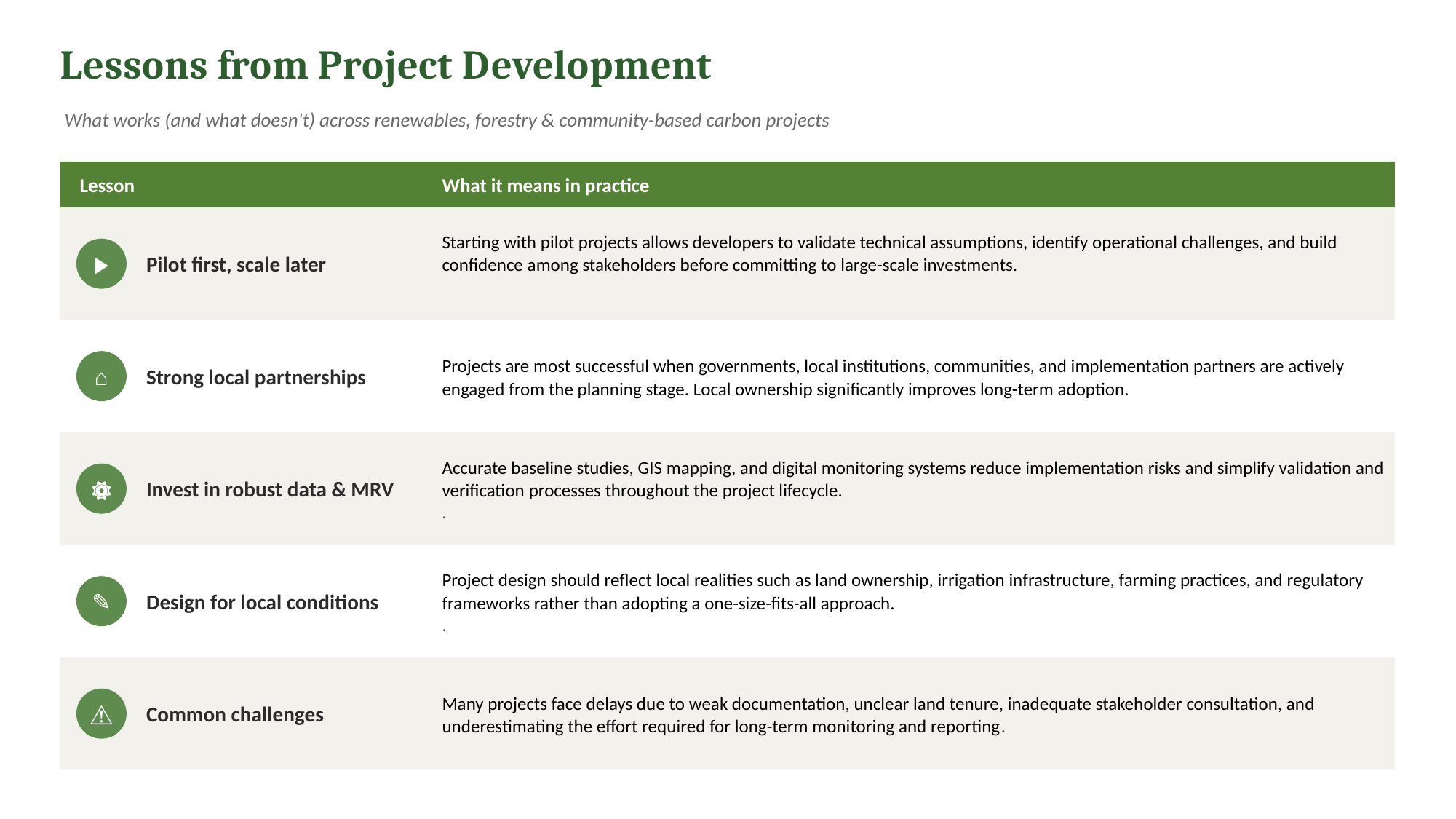

Lessons from Project Development
 What works (and what doesn't) across renewables, forestry & community-based carbon projects

Lesson
What it means in practice

Pilot first, scale later
Starting with pilot projects allows developers to validate technical assumptions, identify operational challenges, and build confidence among stakeholders before committing to large-scale investments.

▶

Strong local partnerships
Projects are most successful when governments, local institutions, communities, and implementation partners are actively engaged from the planning stage. Local ownership significantly improves long-term adoption.

⌂

Invest in robust data & MRV
Accurate baseline studies, GIS mapping, and digital monitoring systems reduce implementation risks and simplify validation and verification processes throughout the project lifecycle.
.

⚙

Design for local conditions
Project design should reflect local realities such as land ownership, irrigation infrastructure, farming practices, and regulatory frameworks rather than adopting a one-size-fits-all approach.
.

✎

Common challenges
Many projects face delays due to weak documentation, unclear land tenure, inadequate stakeholder consultation, and underestimating the effort required for long-term monitoring and reporting.

⚠